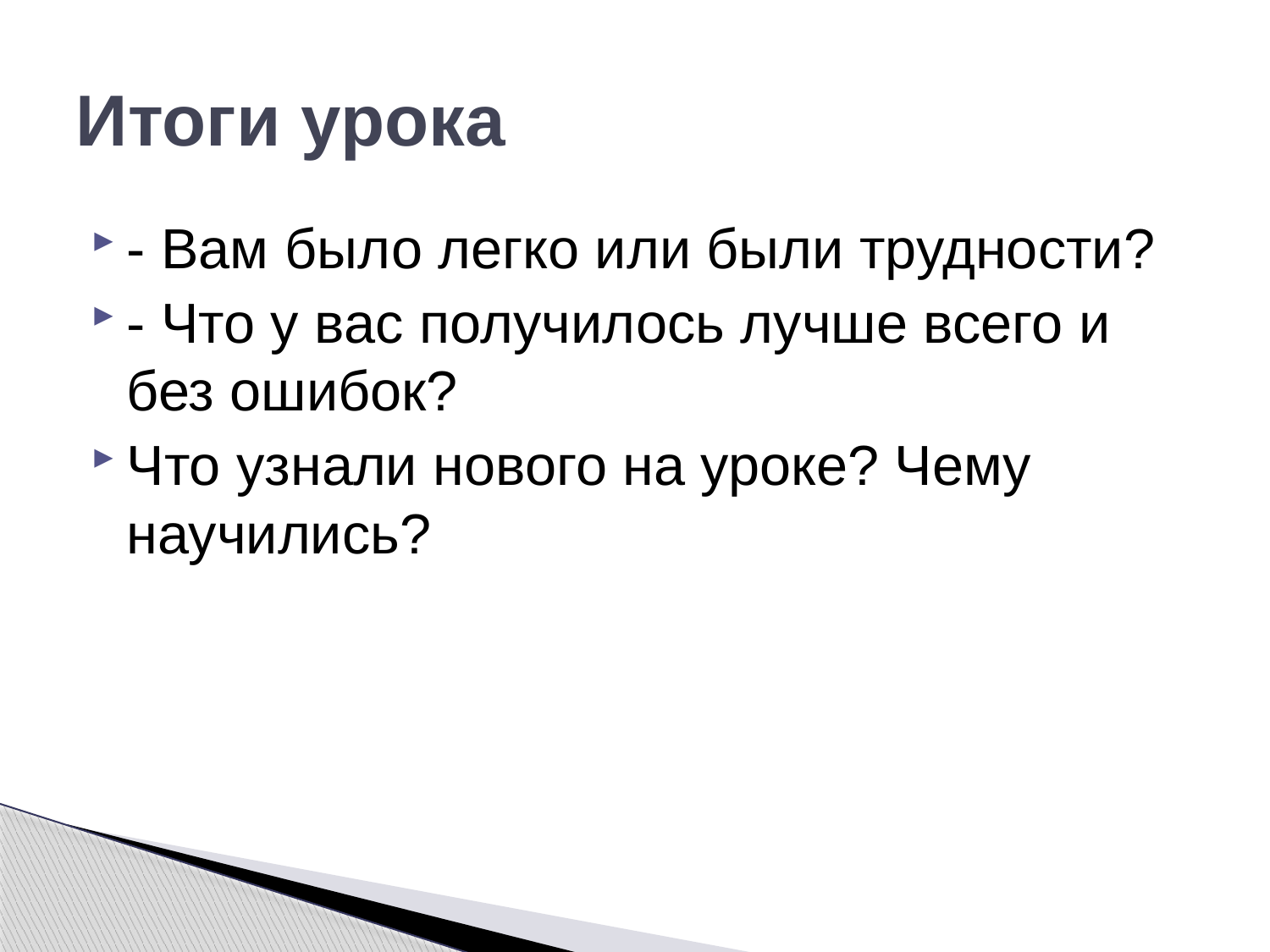

# Итоги урока
- Вам было легко или были трудности?
- Что у вас получилось лучше всего и без ошибок?
Что узнали нового на уроке? Чему научились?